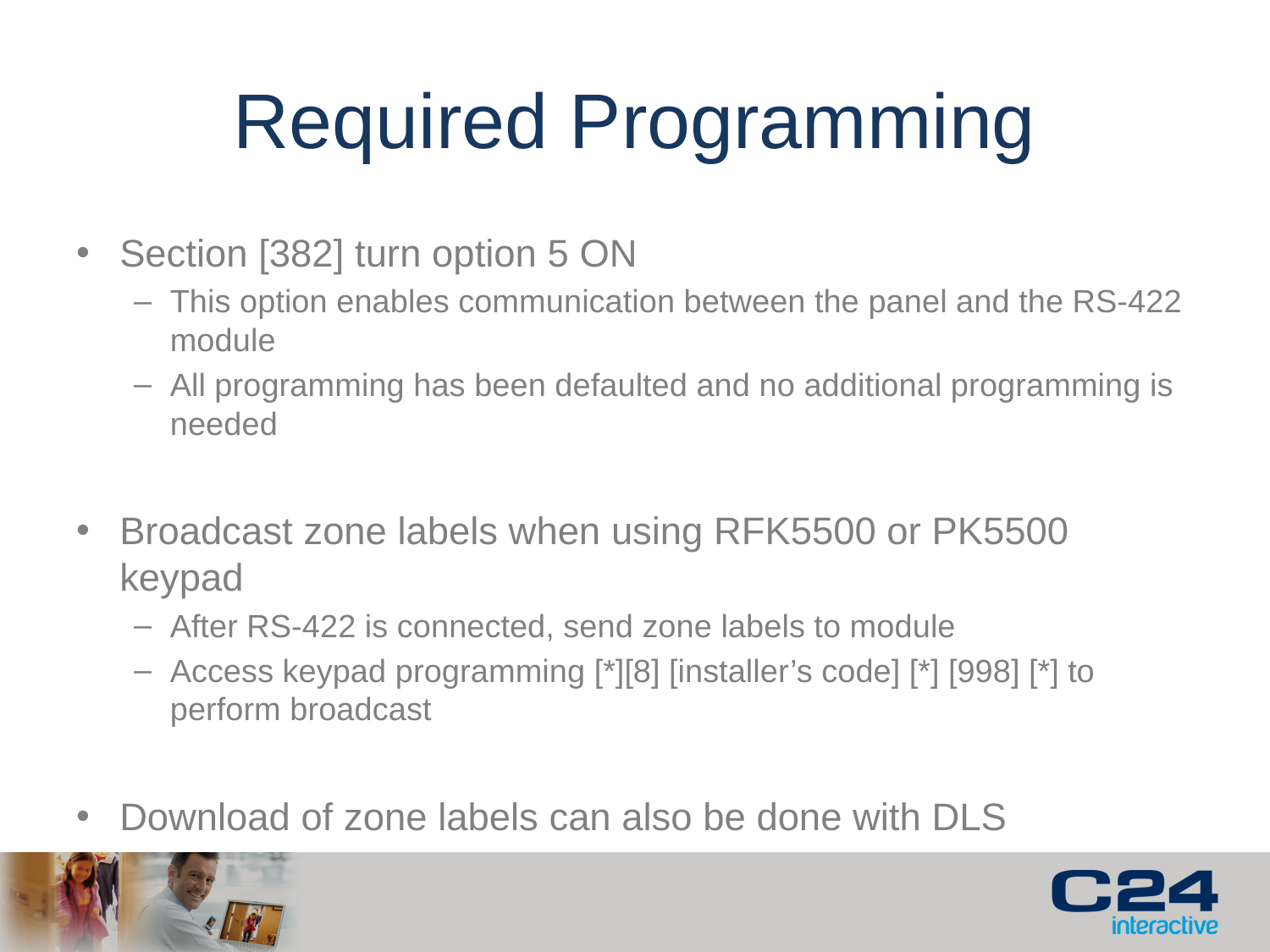

# Required Programming
Section [382] turn option 5 ON
This option enables communication between the panel and the RS-422 module
All programming has been defaulted and no additional programming is needed

Broadcast zone labels when using RFK5500 or PK5500 keypad
After RS-422 is connected, send zone labels to module
Access keypad programming [*][8] [installer’s code] [*] [998] [*] to perform broadcast

Download of zone labels can also be done with DLS